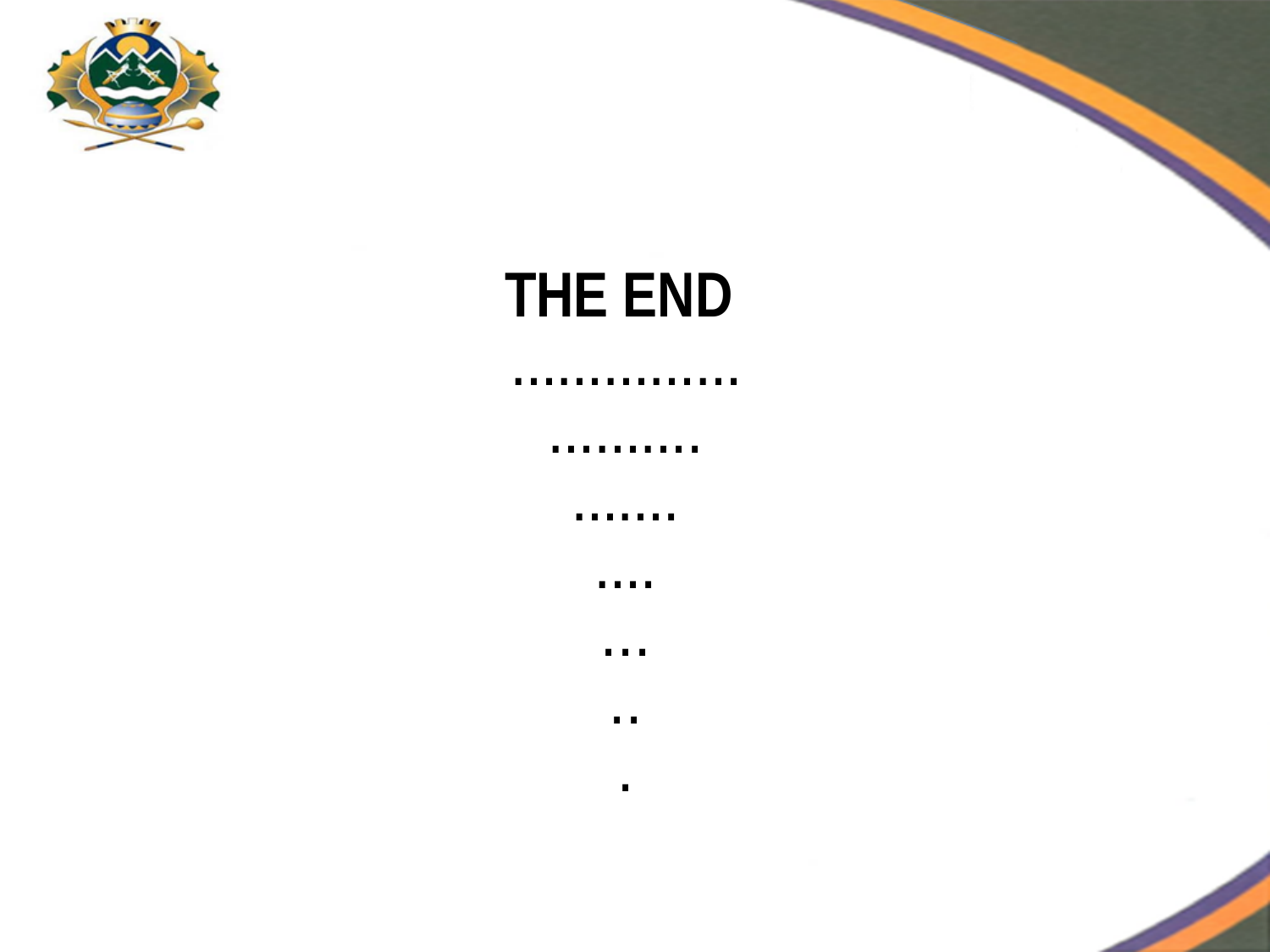

THE END
……………
……….
…….
….
...
..
.